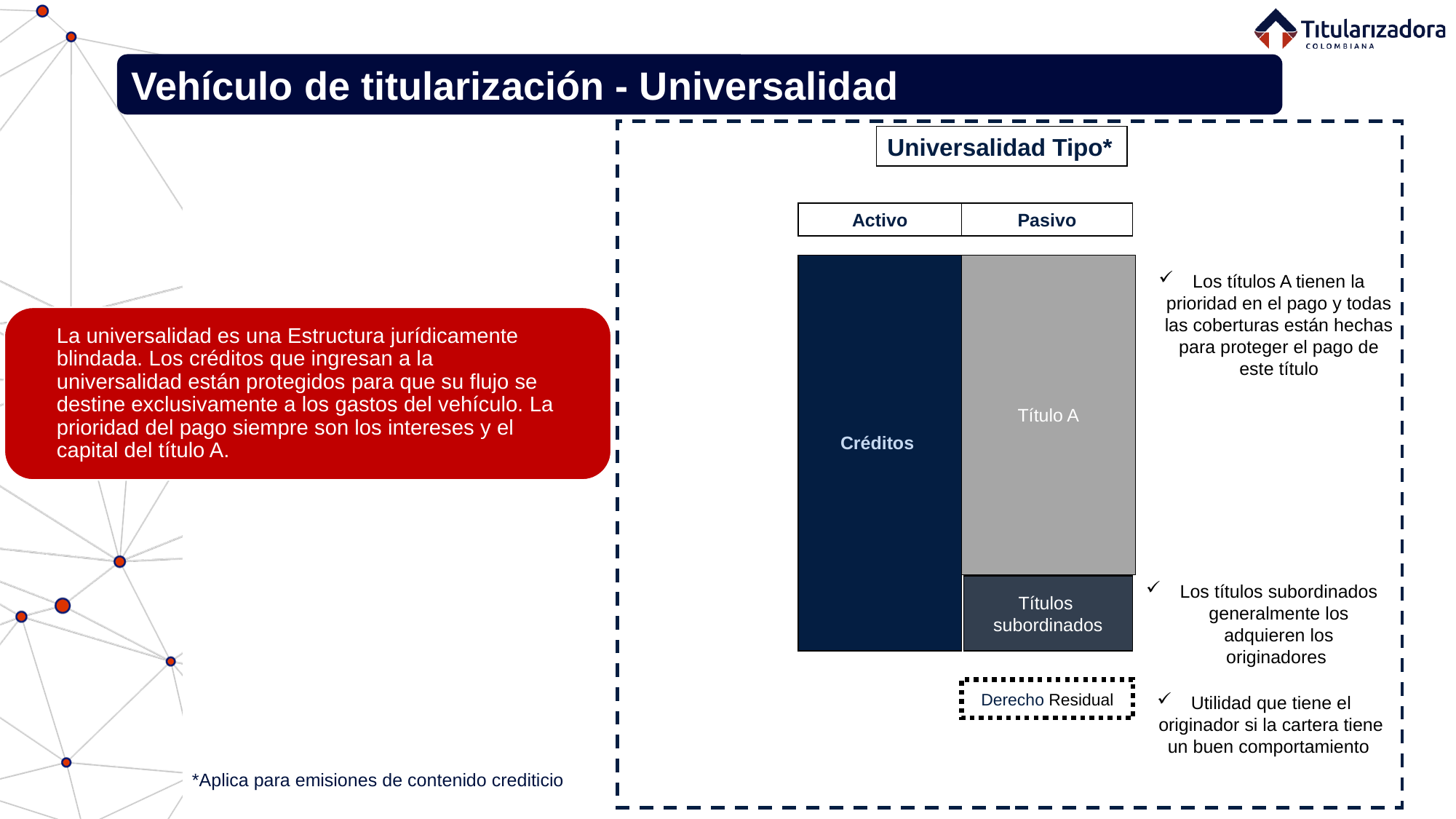

Vehículo de titularización - Universalidad

Universalidad Tipo*
Activo
Pasivo
Créditos

Título A
Derecho Residual
Los títulos A tienen la prioridad en el pago y todas las coberturas están hechas para proteger el pago de este título

La universalidad es una Estructura jurídicamente blindada. Los créditos que ingresan a la universalidad están protegidos para que su flujo se destine exclusivamente a los gastos del vehículo. La prioridad del pago siempre son los intereses y el capital del título A.
Los títulos subordinados generalmente los adquieren los originadores
Títulos
subordinados
Utilidad que tiene el originador si la cartera tiene un buen comportamiento
*Aplica para emisiones de contenido crediticio